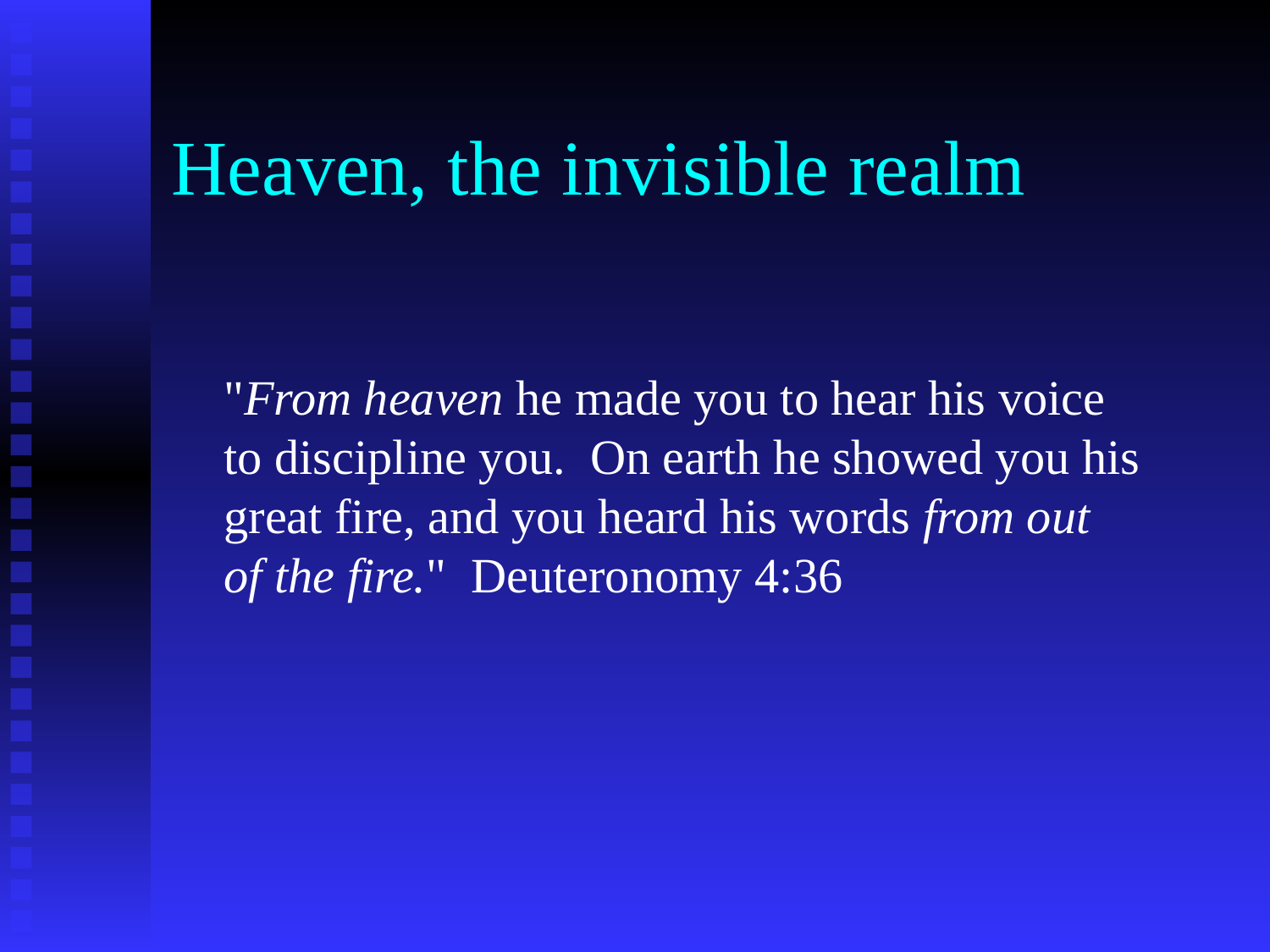

# Heaven, the invisible realm
"From heaven he made you to hear his voice to discipline you.  On earth he showed you his great fire, and you heard his words from out of the fire."  Deuteronomy 4:36